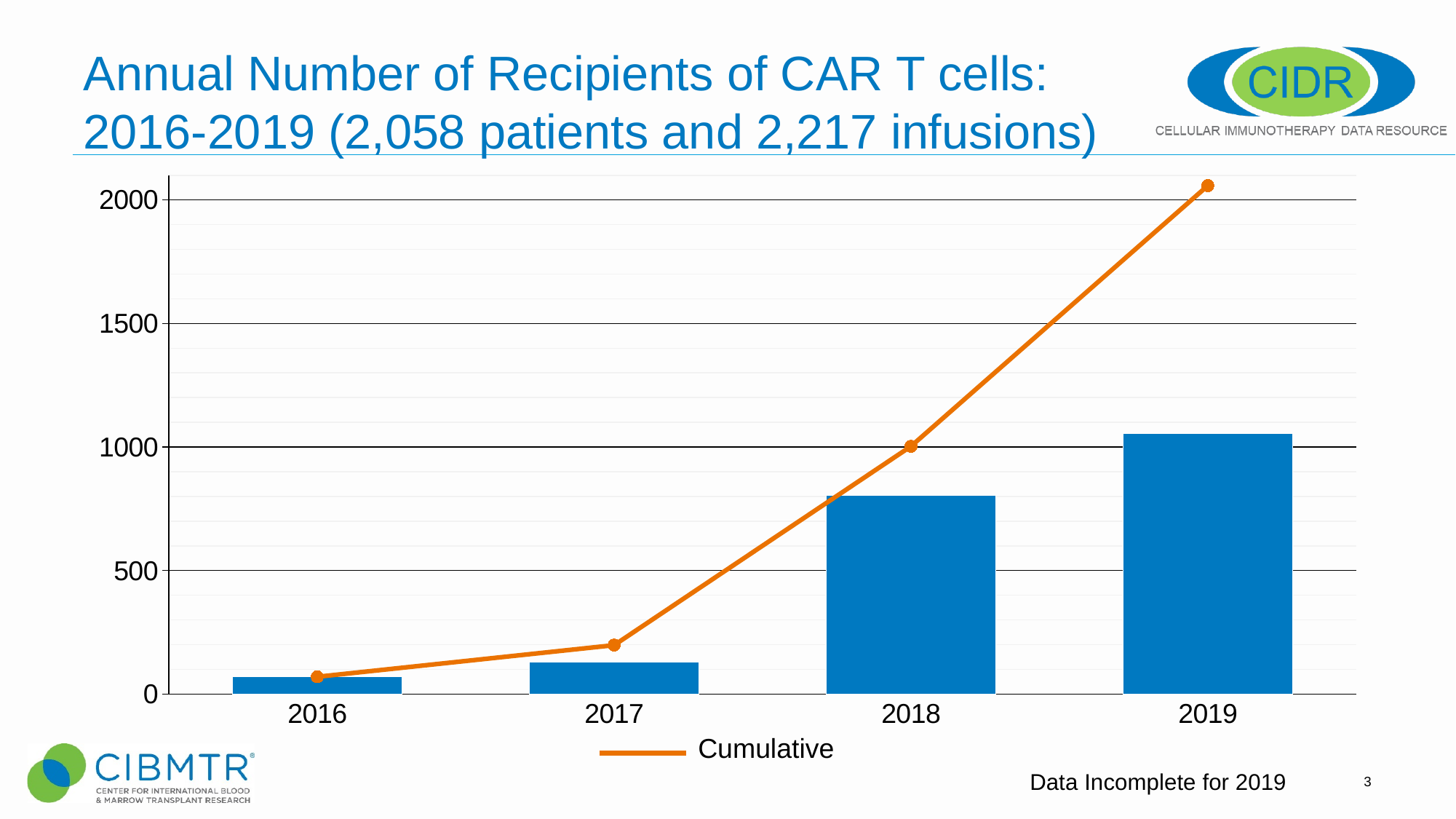

# Annual Number of Recipients of CAR T cells: 2016-2019 (2,058 patients and 2,217 infusions)

### Chart

| Category | CAR-Tcell | Cumulative |
|---|---|---|
| 2016 | 70.0 | 70.0 |
| 2017 | 128.0 | 198.0 |
| 2018 | 805.0 | 1003.0 |
| 2019 | 1055.0 | 2058.0 |
Cumulative
Data Incomplete for 2019
3